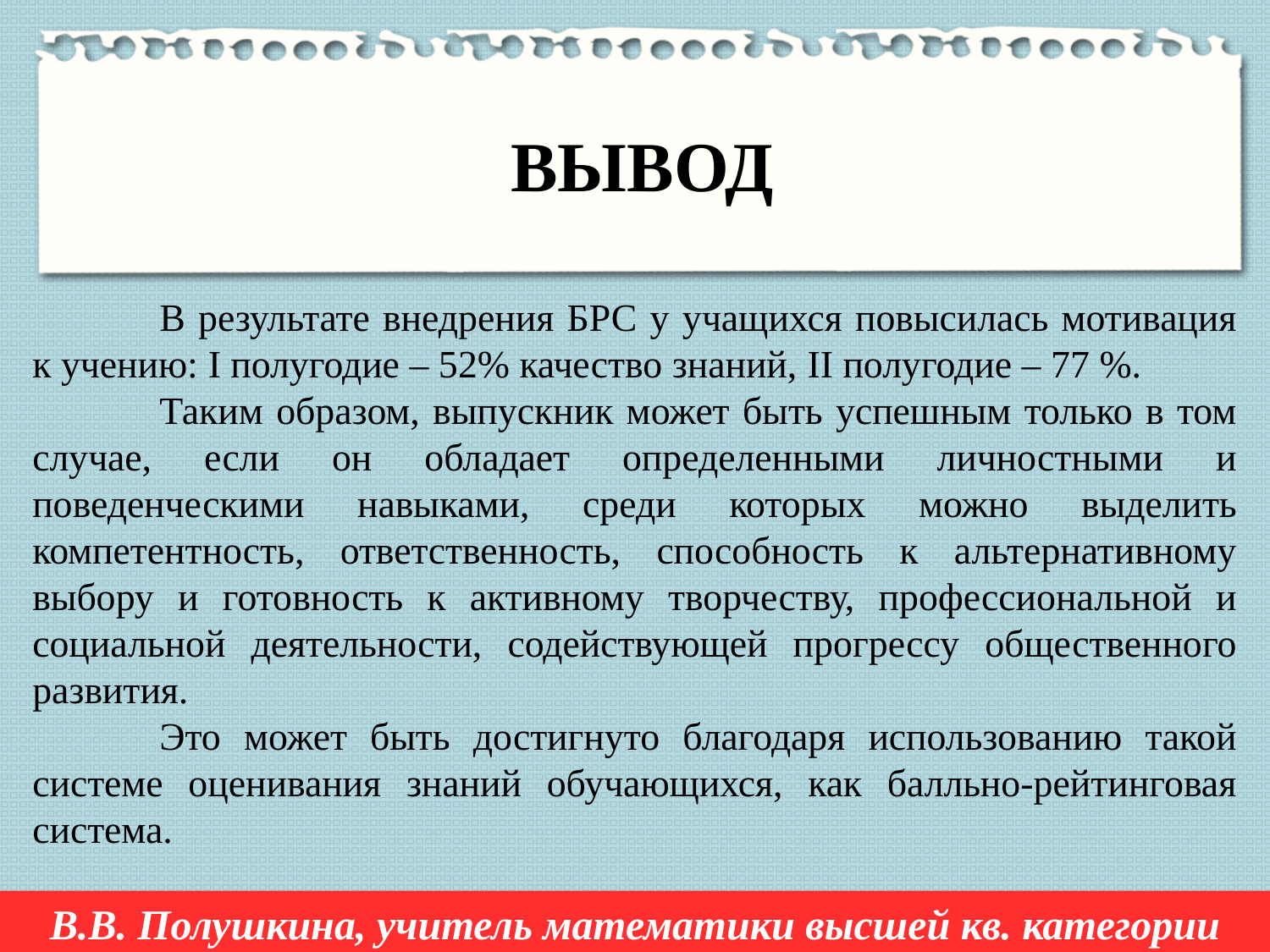

ВЫВОД
	В результате внедрения БРС у учащихся повысилась мотивация к учению: I полугодие – 52% качество знаний, II полугодие – 77 %.
	Таким образом, выпускник может быть успешным только в том случае, если он обладает определенными личностными и поведенческими навыками, среди которых можно выделить компетентность, ответственность, способность к альтернативному выбору и готовность к активному творчеству, профессиональной и социальной деятельности, содействующей прогрессу общественного развития.
	Это может быть достигнуто благодаря использованию такой системе оценивания знаний обучающихся, как балльно-рейтинговая система.
В.В. Полушкина, учитель математики высшей кв. категории